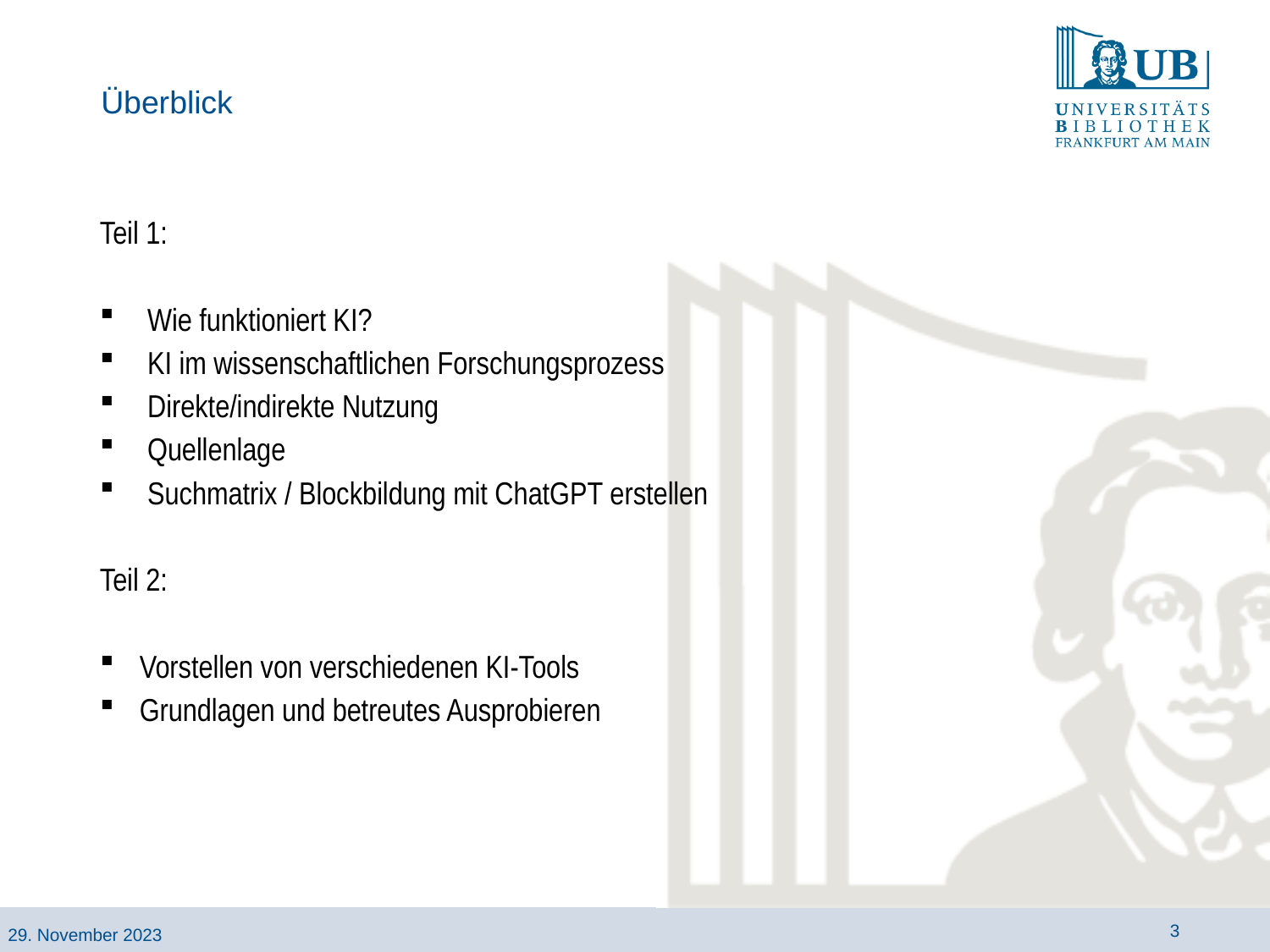

# Überblick
Teil 1:

Wie funktioniert KI?
KI im wissenschaftlichen Forschungsprozess
Direkte/indirekte Nutzung
Quellenlage
Suchmatrix / Blockbildung mit ChatGPT erstellen

Teil 2:

Vorstellen von verschiedenen KI-Tools
Grundlagen und betreutes Ausprobieren